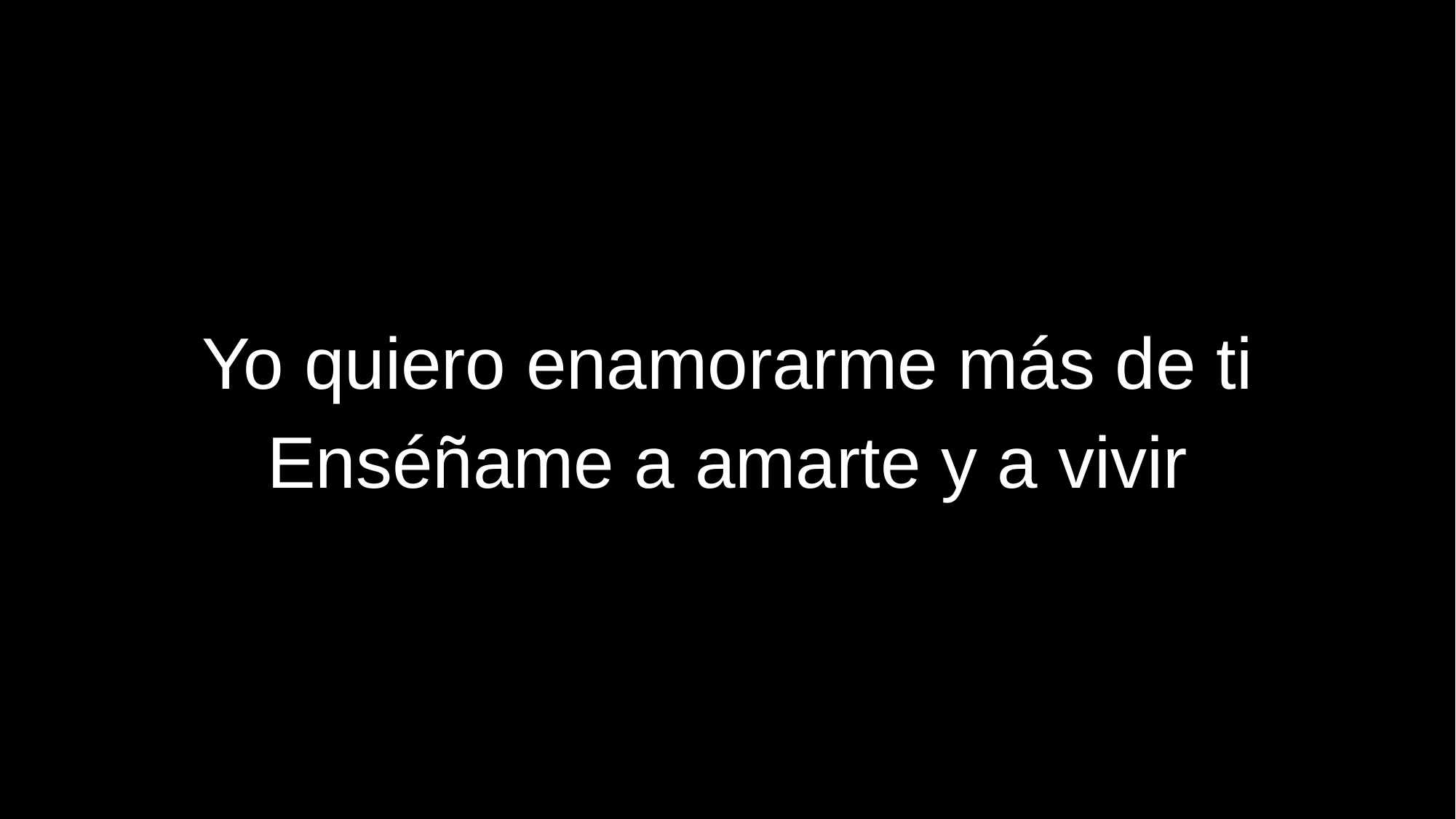

Yo quiero enamorarme más de ti
Enséñame a amarte y a vivir